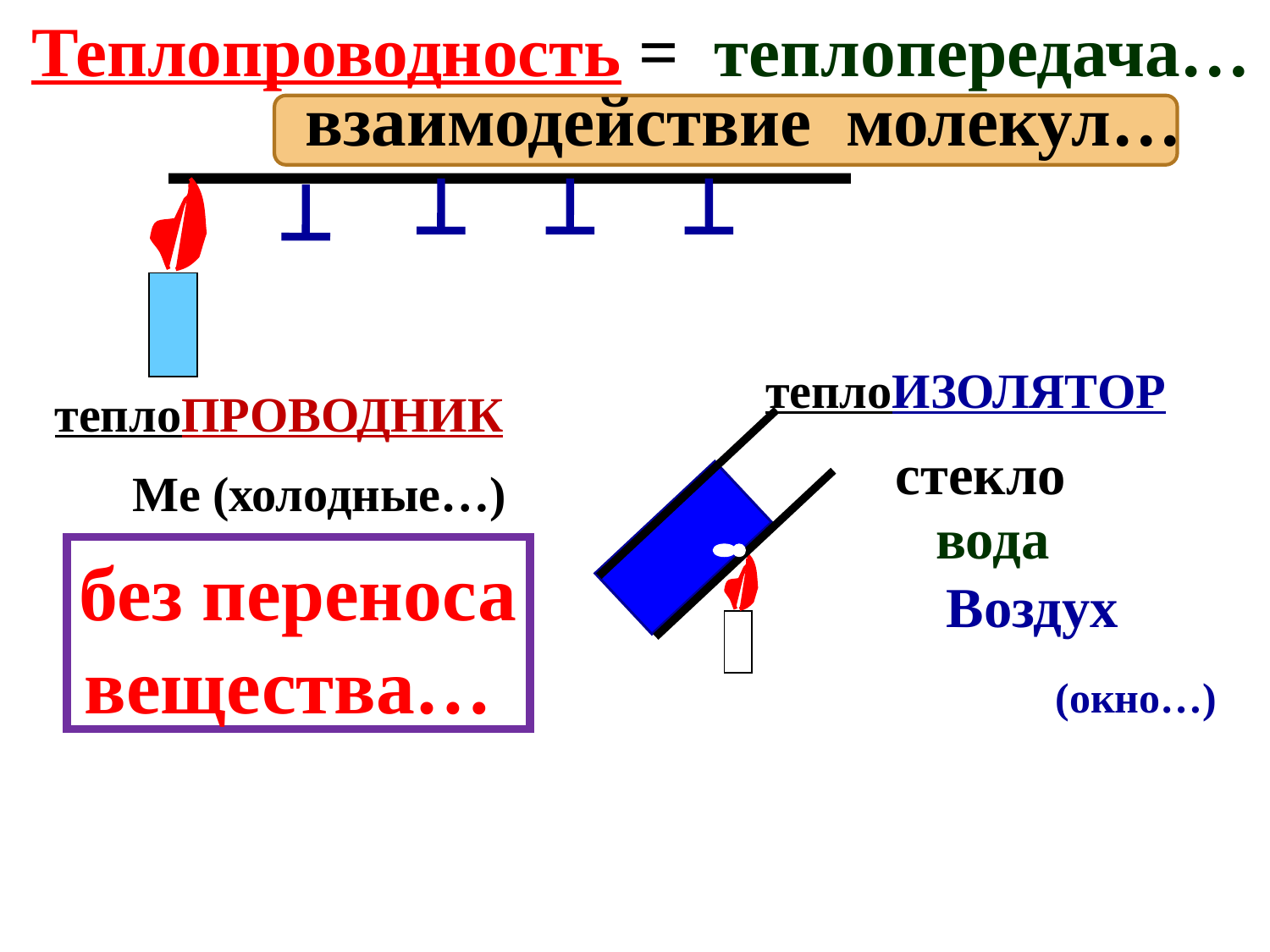

Теплопроводность =  теплопередача…
взаимодействие  молекул…

теплоИЗОЛЯТОР
теплоПРОВОДНИК

стекло
Ме (холодные…)
вода
без переноса
вещества…

Воздух
(окно…)